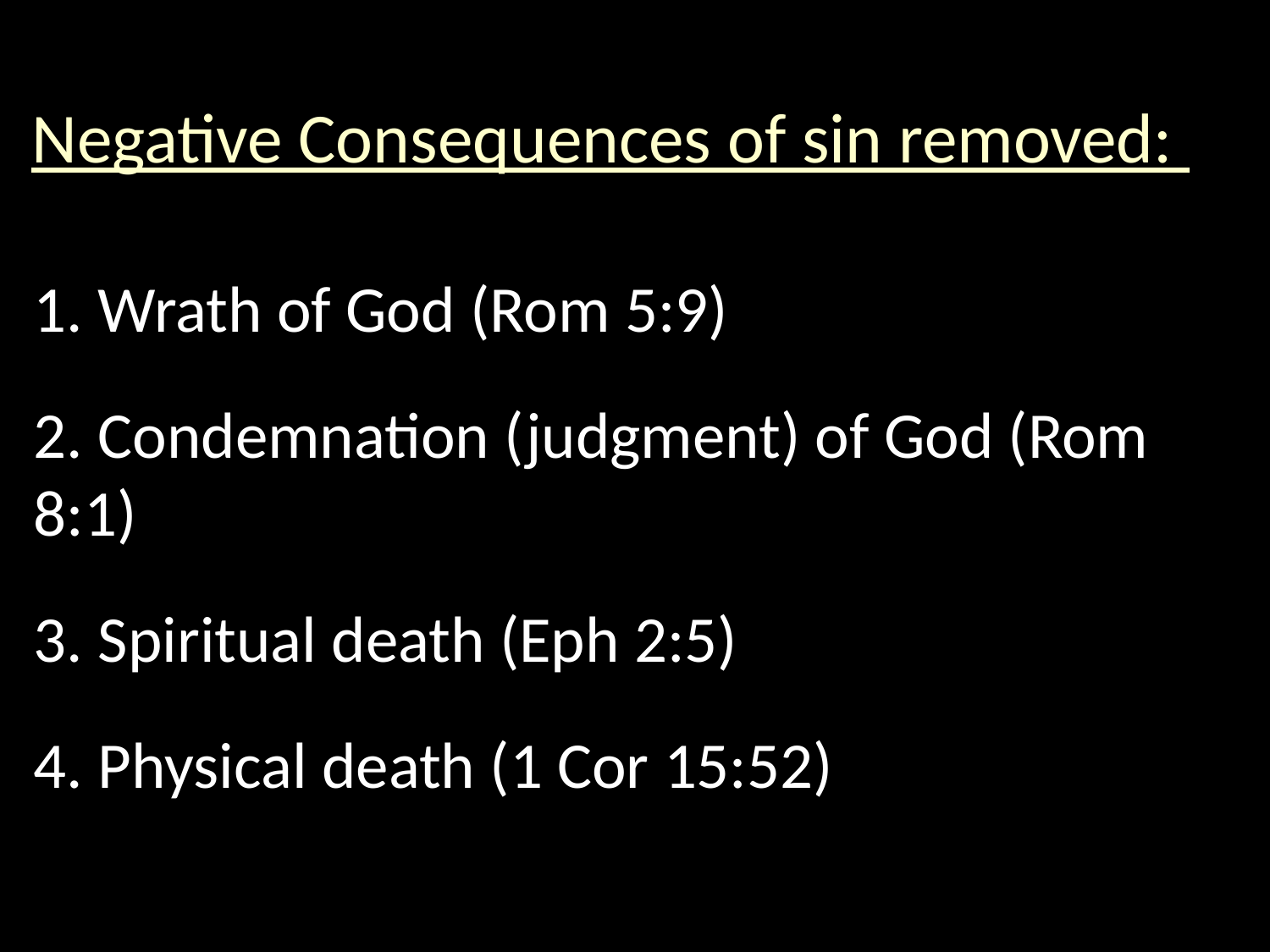

# Negative Consequences of sin removed:
1. Wrath of God (Rom 5:9)
2. Condemnation (judgment) of God (Rom 8:1)
3. Spiritual death (Eph 2:5)
4. Physical death (1 Cor 15:52)